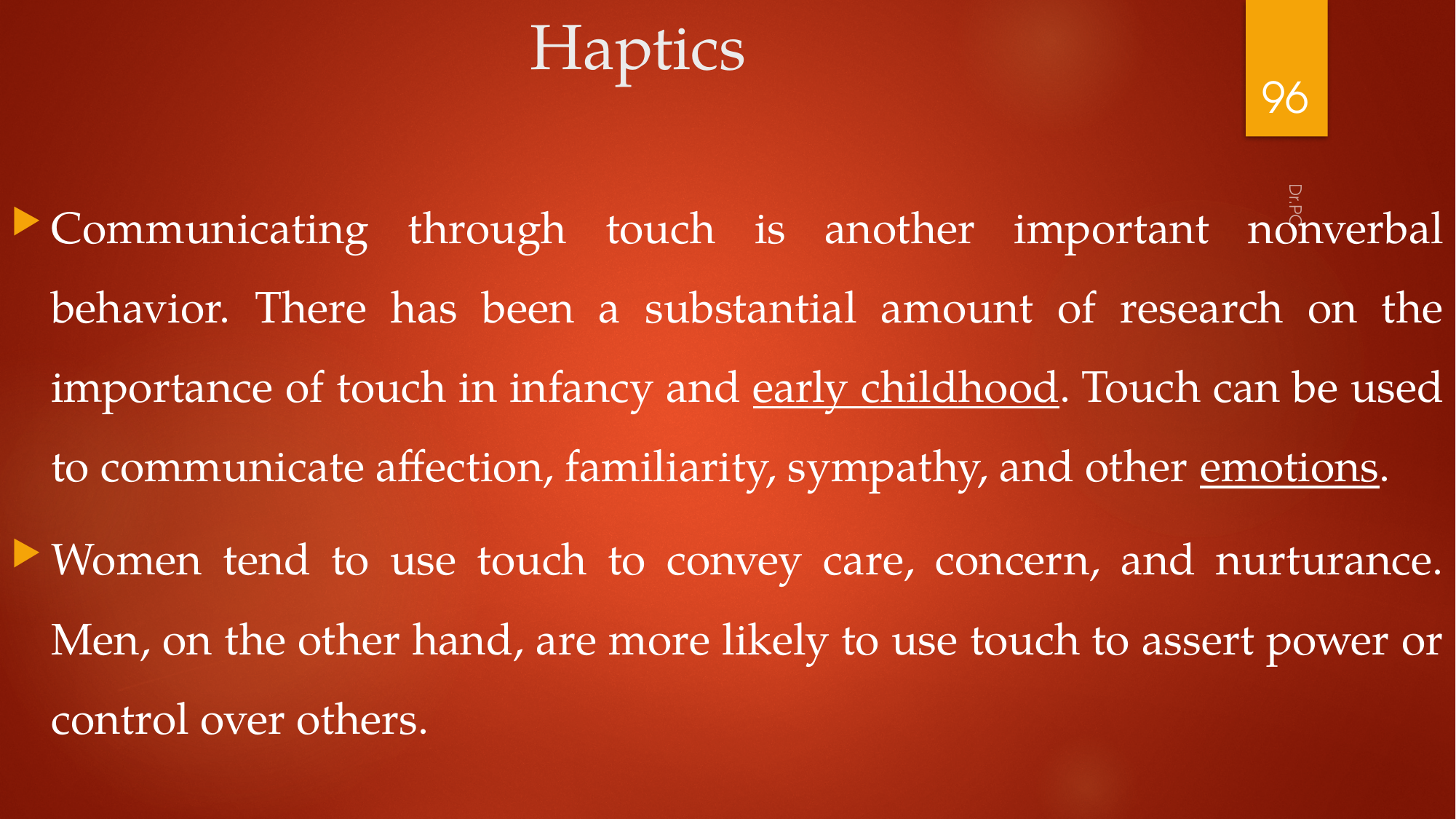

# Haptics
96
Communicating through touch is another important nonverbal behavior. There has been a substantial amount of research on the importance of touch in infancy and early childhood. Touch can be used to communicate affection, familiarity, sympathy, and other emotions.
Women tend to use touch to convey care, concern, and nurturance. Men, on the other hand, are more likely to use touch to assert power or control over others.

Dr.PC